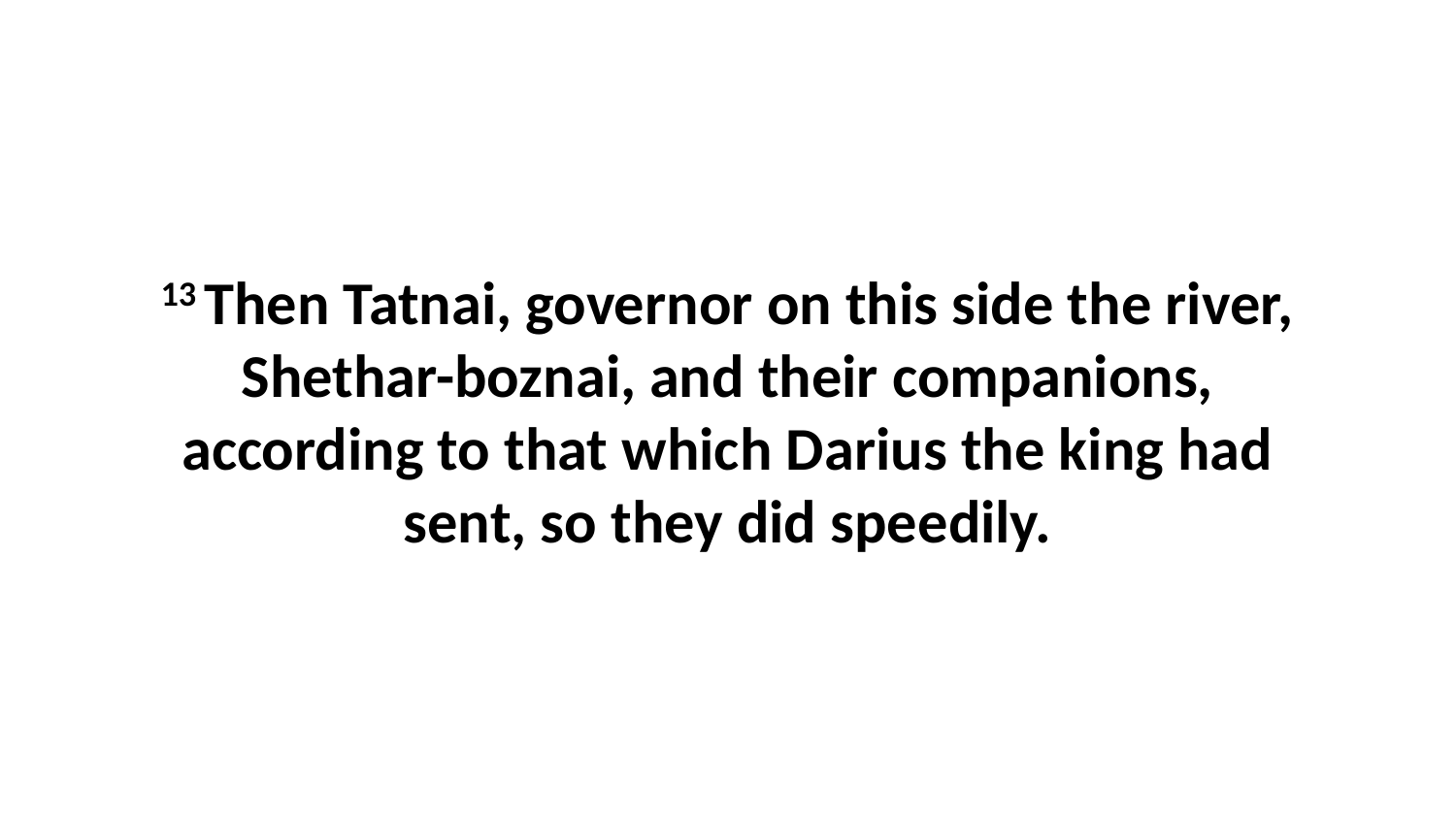

13 Then Tatnai, governor on this side the river, Shethar-boznai, and their companions, according to that which Darius the king had sent, so they did speedily.